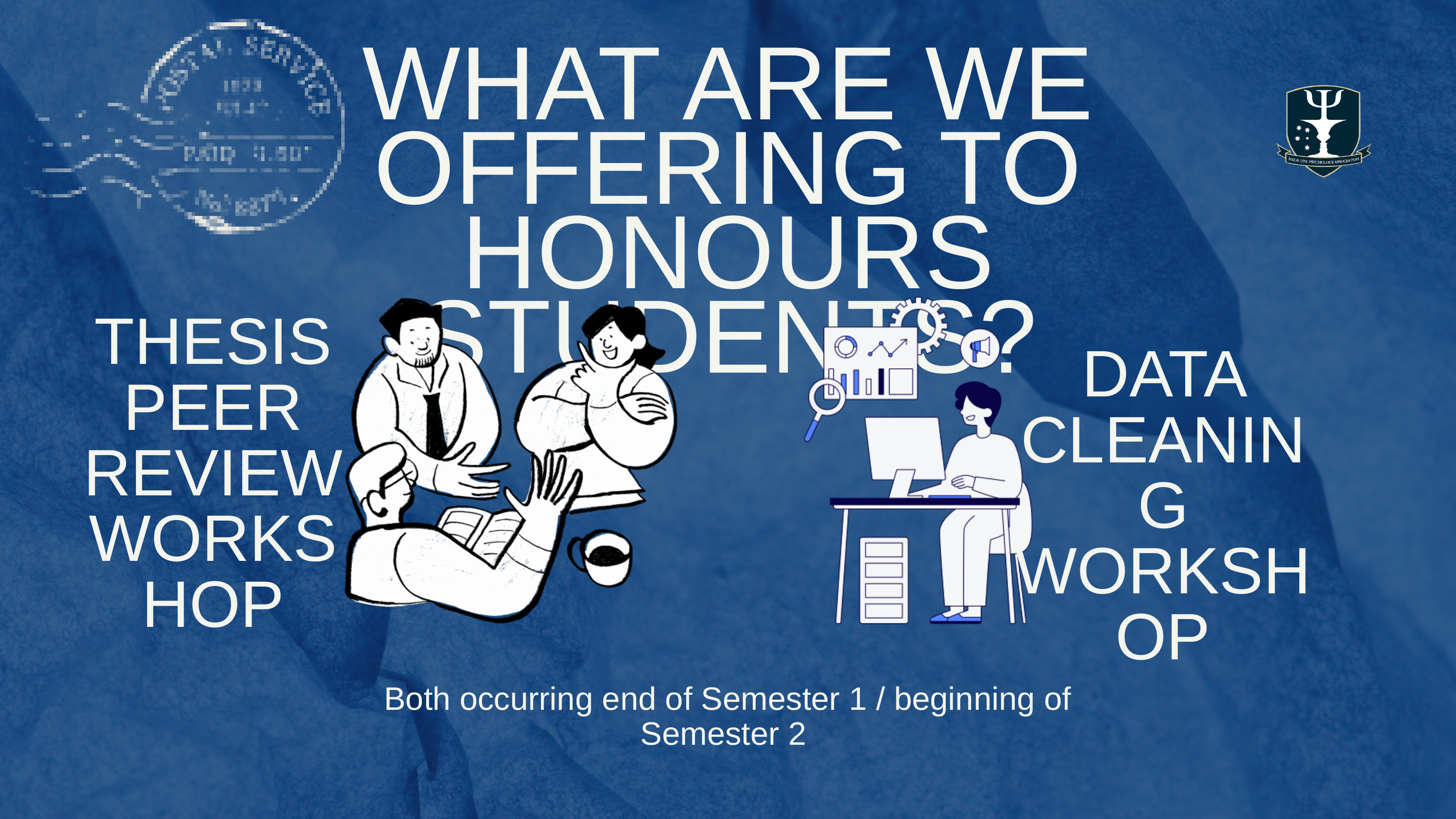

WHAT ARE WE OFFERING TO HONOURS STUDENTS?

THESIS PEER REVIEW WORKSHOP
DATA CLEANING WORKSHOP
Both occurring end of Semester 1 / beginning of Semester 2